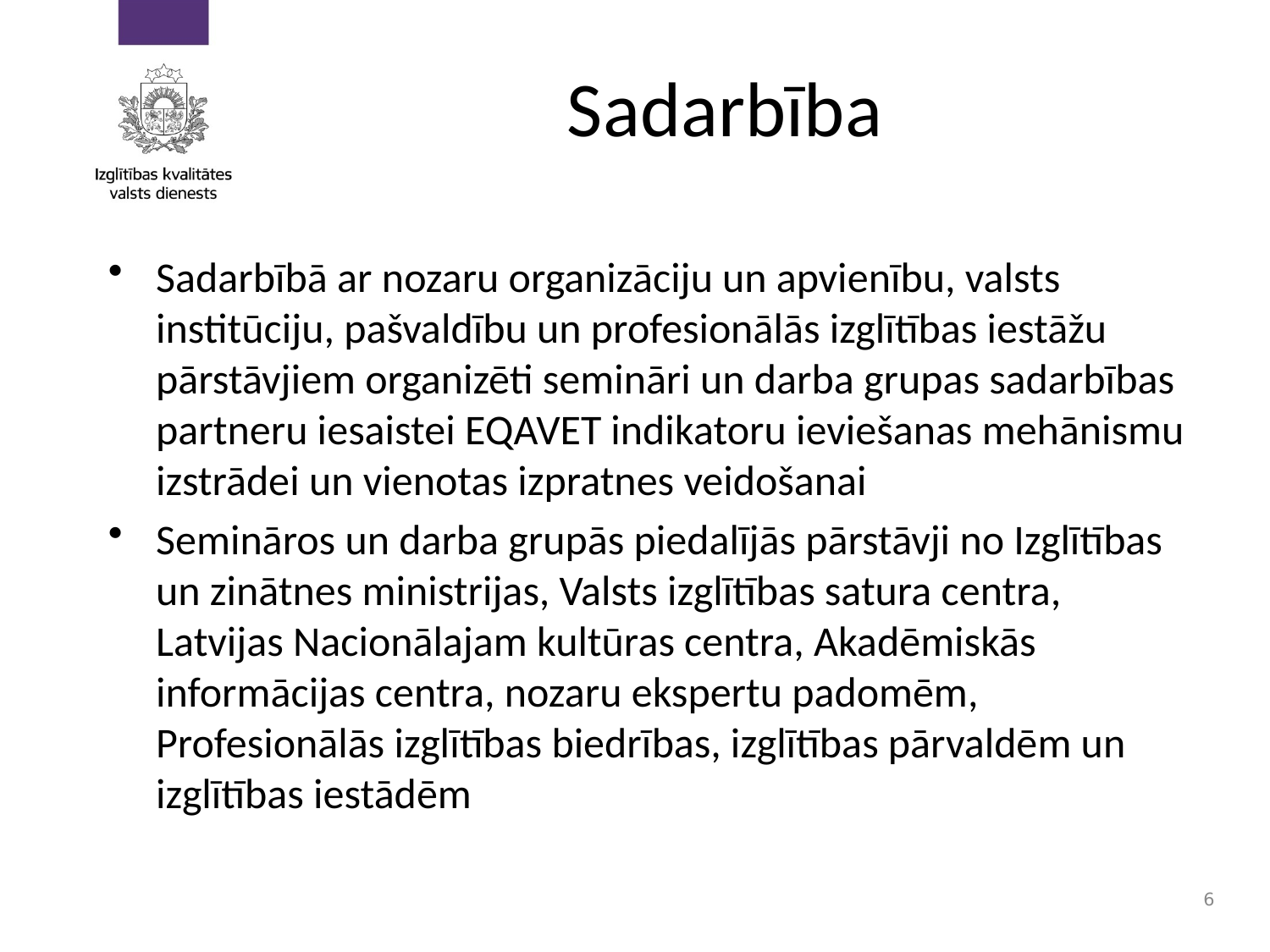

# Sadarbība
Sadarbībā ar nozaru organizāciju un apvienību, valsts institūciju, pašvaldību un profesionālās izglītības iestāžu pārstāvjiem organizēti semināri un darba grupas sadarbības partneru iesaistei EQAVET indikatoru ieviešanas mehānismu izstrādei un vienotas izpratnes veidošanai
Semināros un darba grupās piedalījās pārstāvji no Izglītības un zinātnes ministrijas, Valsts izglītības satura centra, Latvijas Nacionālajam kultūras centra, Akadēmiskās informācijas centra, nozaru ekspertu padomēm, Profesionālās izglītības biedrības, izglītības pārvaldēm un izglītības iestādēm

6